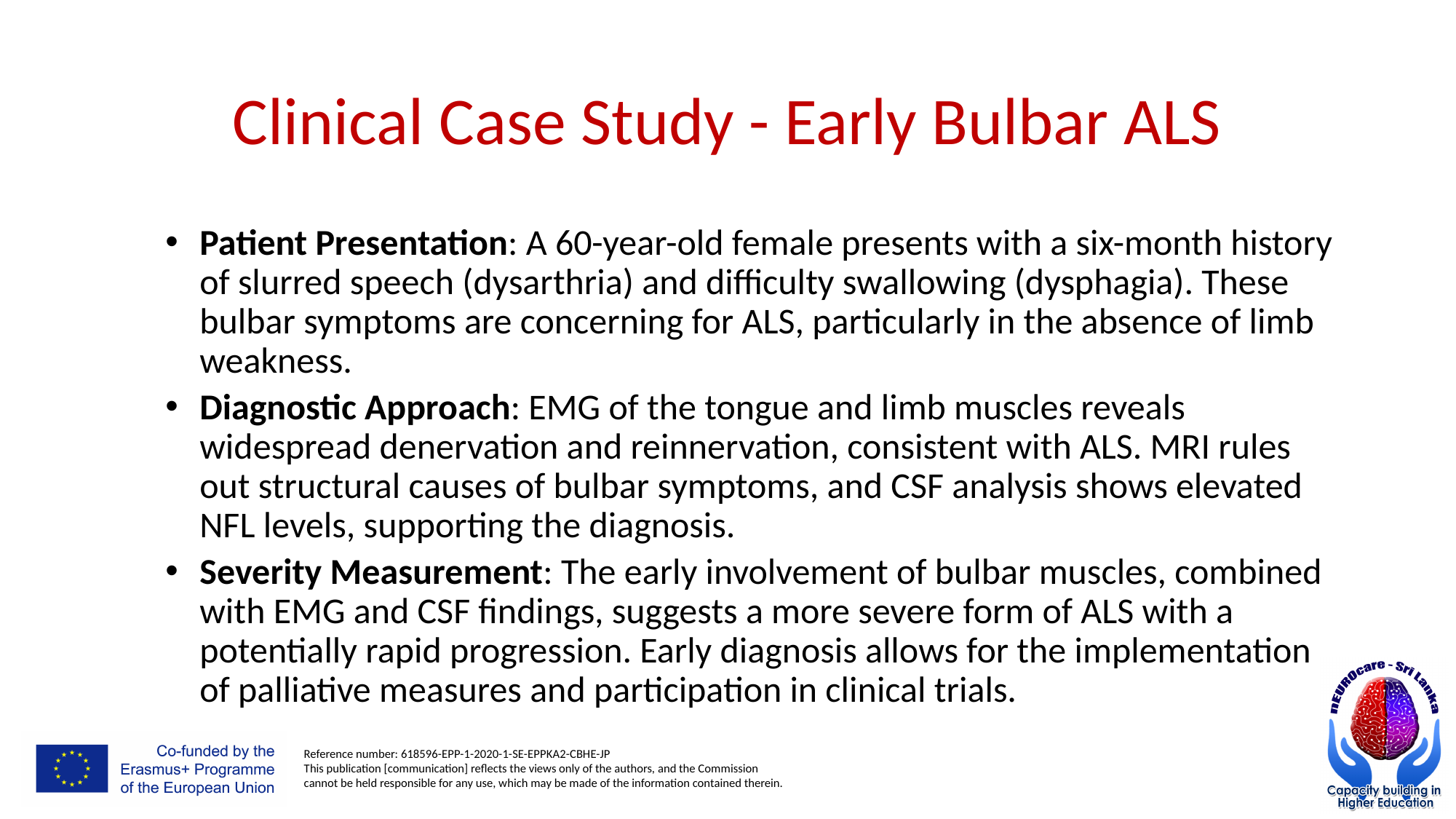

# Clinical Case Study - Early Bulbar ALS
Patient Presentation: A 60-year-old female presents with a six-month history of slurred speech (dysarthria) and difficulty swallowing (dysphagia). These bulbar symptoms are concerning for ALS, particularly in the absence of limb weakness.
Diagnostic Approach: EMG of the tongue and limb muscles reveals widespread denervation and reinnervation, consistent with ALS. MRI rules out structural causes of bulbar symptoms, and CSF analysis shows elevated NFL levels, supporting the diagnosis.
Severity Measurement: The early involvement of bulbar muscles, combined with EMG and CSF findings, suggests a more severe form of ALS with a potentially rapid progression. Early diagnosis allows for the implementation of palliative measures and participation in clinical trials.